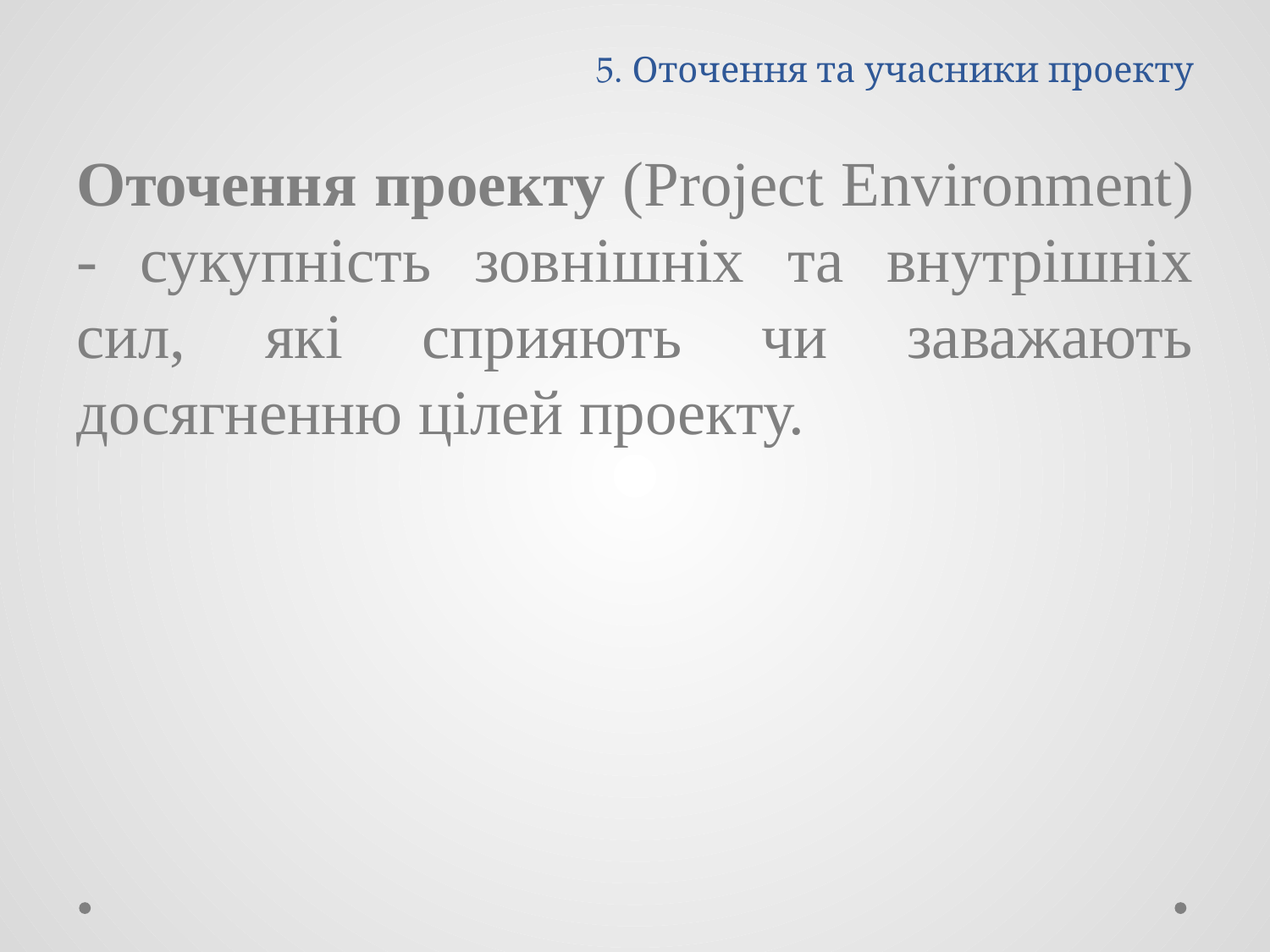

# 5. Оточення та учасники проекту
Оточення проекту (Project Environment) - сукупність зовнішніх та внутрішніх сил, які сприяють чи заважають досягненню цілей проекту.